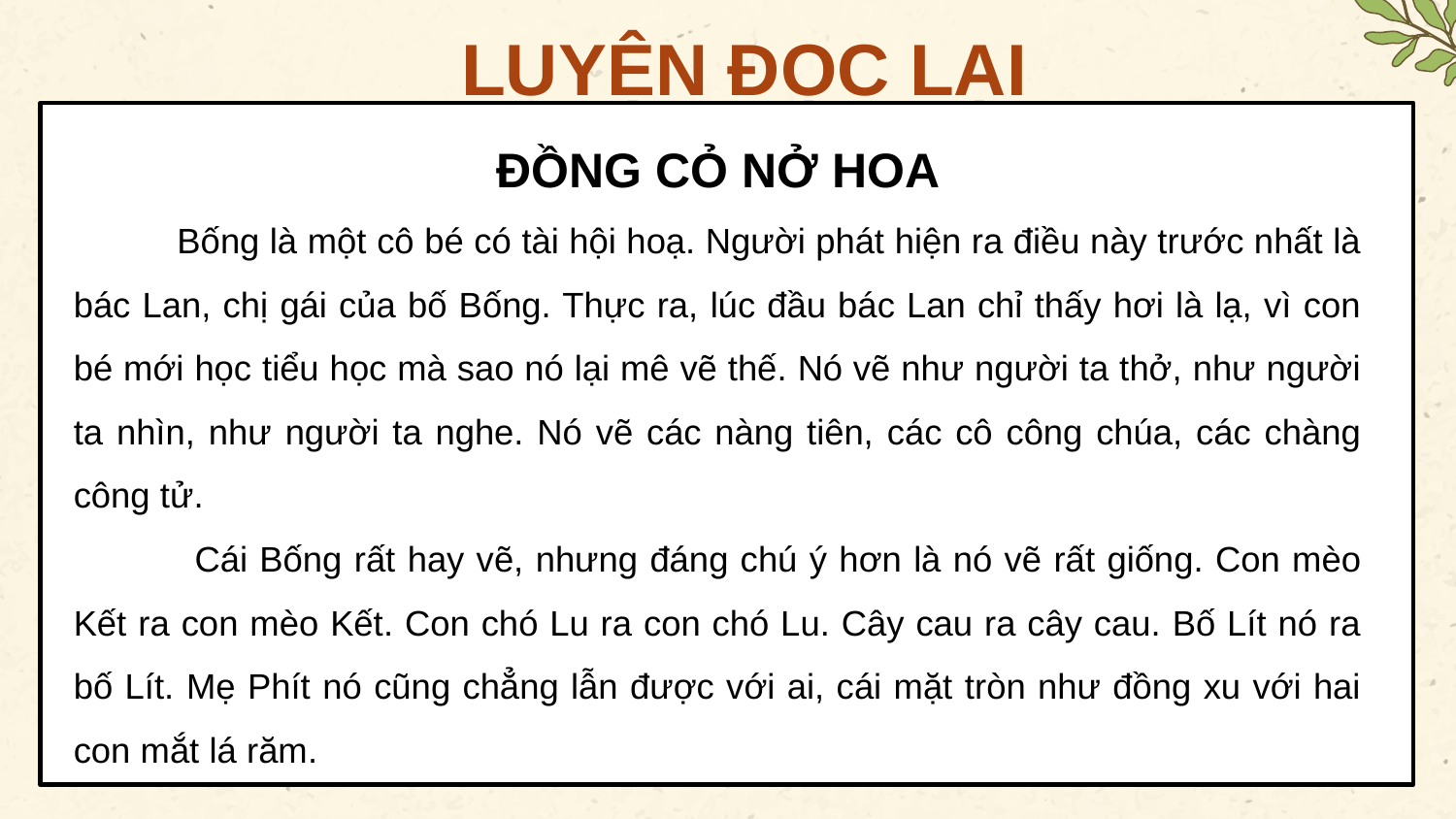

LUYỆN ĐỌC LẠI

ĐỒNG CỎ NỞ HOA
          Bống là một cô bé có tài hội hoạ. Người phát hiện ra điều này trước nhất là bác Lan, chị gái của bố Bống. Thực ra, lúc đầu bác Lan chỉ thấy hơi là lạ, vì con bé mới học tiểu học mà sao nó lại mê vẽ thế. Nó vẽ như người ta thở, như người ta nhìn, như người ta nghe. Nó vẽ các nàng tiên, các cô công chúa, các chàng công tử.
          Cái Bống rất hay vẽ, nhưng đáng chú ý hơn là nó vẽ rất giống. Con mèo Kết ra con mèo Kết. Con chó Lu ra con chó Lu. Cây cau ra cây cau. Bố Lít nó ra bố Lít. Mẹ Phít nó cũng chẳng lẫn được với ai, cái mặt tròn như đồng xu với hai con mắt lá răm.